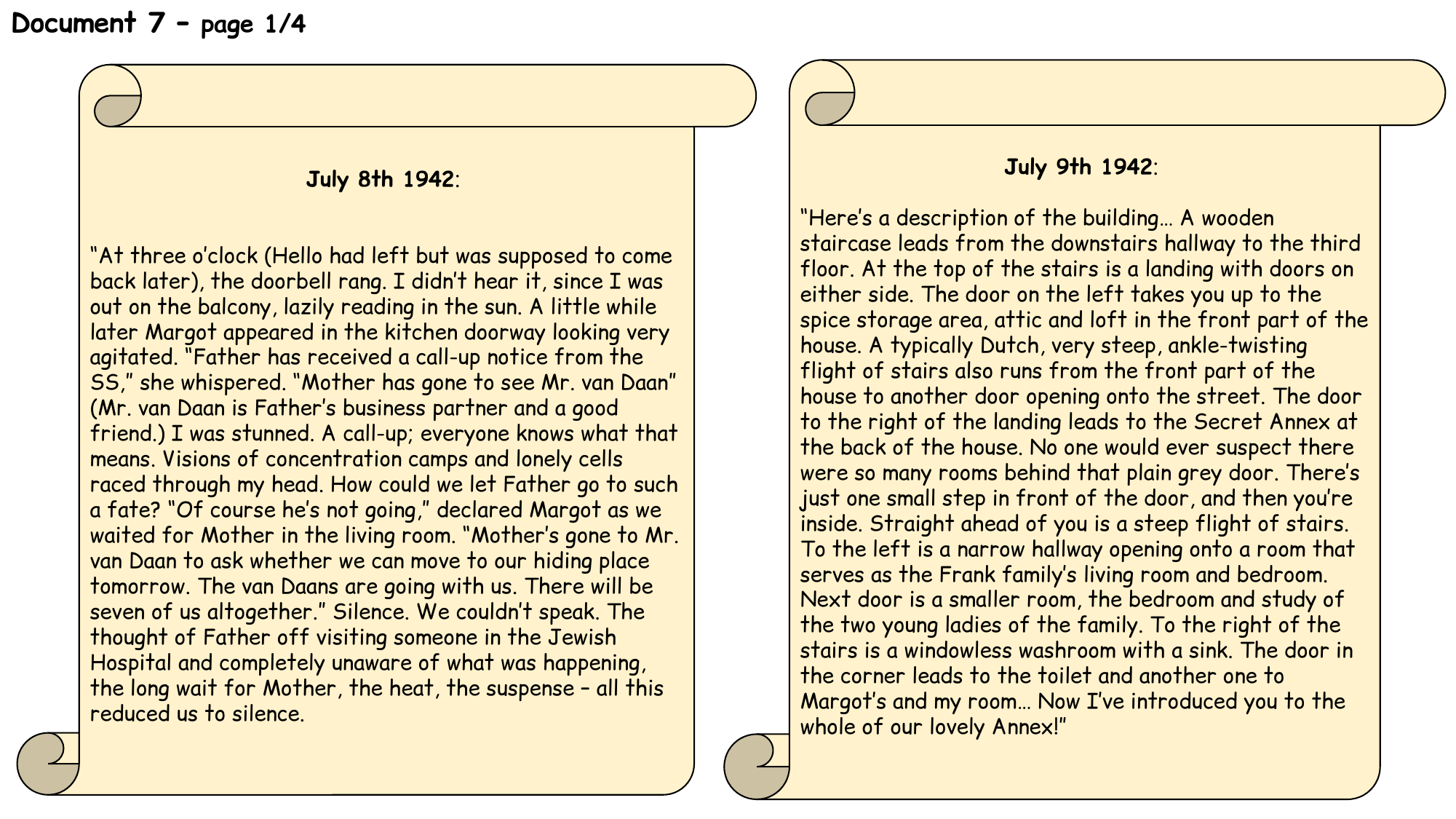

Document 7 – page 1/4
July 9th 1942:

“Here’s a description of the building… A wooden staircase leads from the downstairs hallway to the third floor. At the top of the stairs is a landing with doors on either side. The door on the left takes you up to the spice storage area, attic and loft in the front part of the house. A typically Dutch, very steep, ankle-twisting flight of stairs also runs from the front part of the house to another door opening onto the street. The door to the right of the landing leads to the Secret Annex at the back of the house. No one would ever suspect there were so many rooms behind that plain grey door. There’s just one small step in front of the door, and then you’re inside. Straight ahead of you is a steep flight of stairs. To the left is a narrow hallway opening onto a room that serves as the Frank family’s living room and bedroom. Next door is a smaller room, the bedroom and study of the two young ladies of the family. To the right of the stairs is a windowless washroom with a sink. The door in the corner leads to the toilet and another one to Margot’s and my room… Now I’ve introduced you to the whole of our lovely Annex!”
July 8th 1942:

“At three o’clock (Hello had left but was supposed to come back later), the doorbell rang. I didn’t hear it, since I was out on the balcony, lazily reading in the sun. A little while later Margot appeared in the kitchen doorway looking very agitated. “Father has received a call-up notice from the SS,” she whispered. “Mother has gone to see Mr. van Daan” (Mr. van Daan is Father’s business partner and a good friend.) I was stunned. A call-up; everyone knows what that means. Visions of concentration camps and lonely cells raced through my head. How could we let Father go to such a fate? “Of course he’s not going,” declared Margot as we waited for Mother in the living room. “Mother’s gone to Mr. van Daan to ask whether we can move to our hiding place tomorrow. The van Daans are going with us. There will be seven of us altogether.” Silence. We couldn’t speak. The thought of Father off visiting someone in the Jewish Hospital and completely unaware of what was happening, the long wait for Mother, the heat, the suspense – all this reduced us to silence.